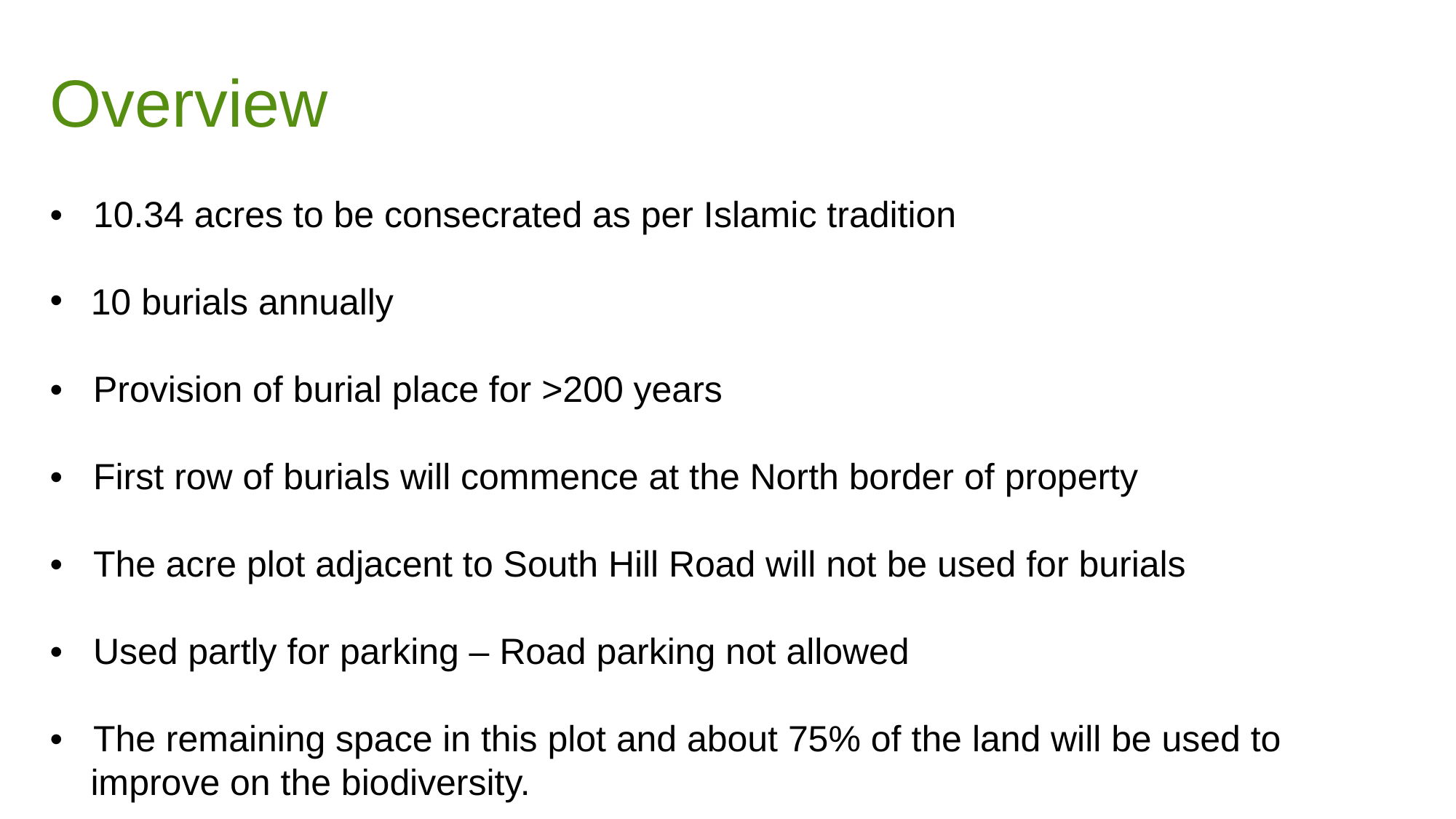

Overview

•   10.34 acres to be consecrated as per Islamic tradition

10 burials annually

•   Provision of burial place for >200 years

•   First row of burials will commence at the North border of property

•   The acre plot adjacent to South Hill Road will not be used for burials

•   Used partly for parking – Road parking not allowed

•   The remaining space in this plot and about 75% of the land will be used to
    improve on the biodiversity.